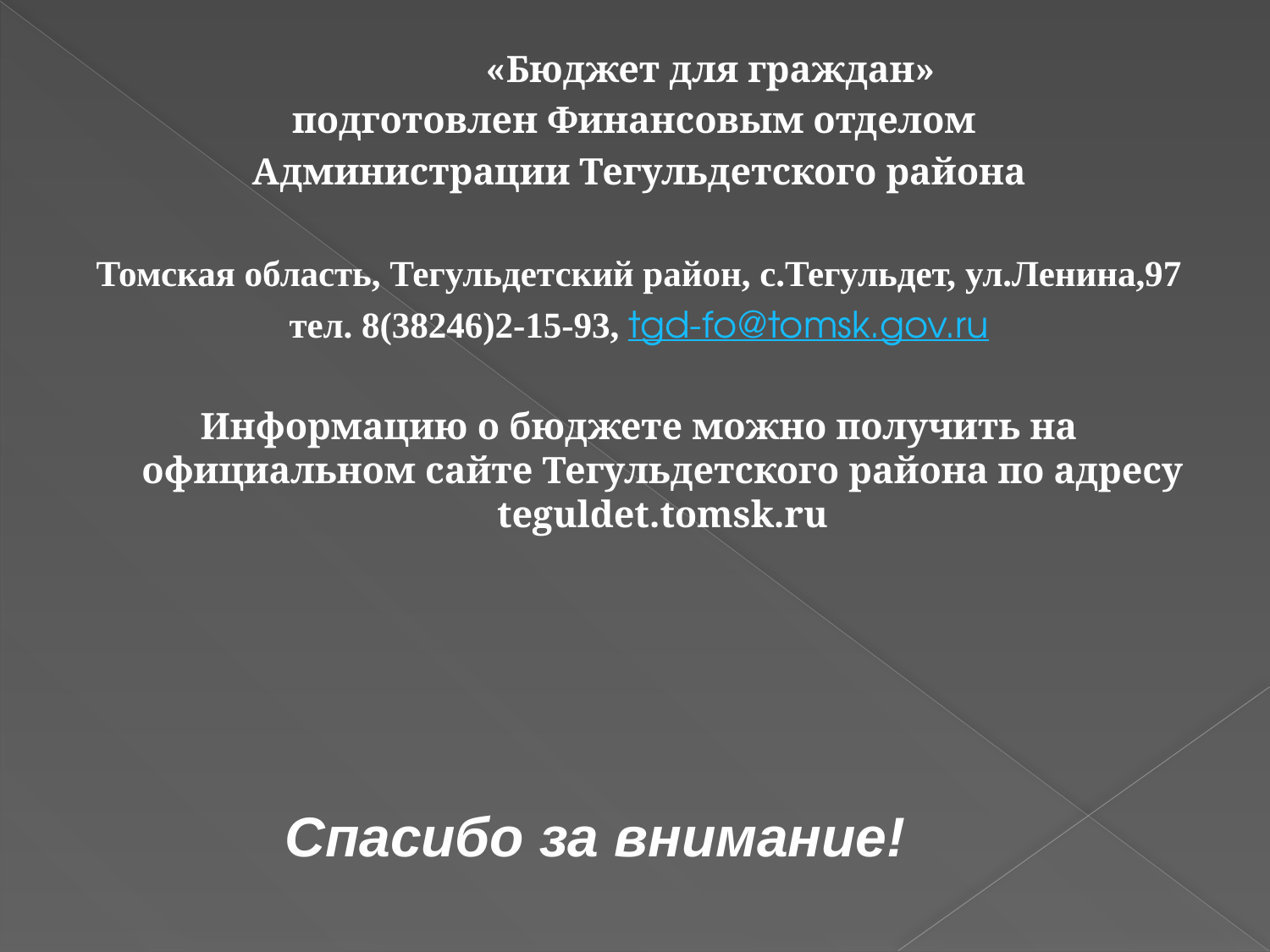

«Бюджет для граждан»
подготовлен Финансовым отделом
Администрации Тегульдетского района

Томская область, Тегульдетский район, с.Тегульдет, ул.Ленина,97
тел. 8(38246)2-15-93, tgd-fo@tomsk.gov.ru

Информацию о бюджете можно получить на официальном сайте Тегульдетского района по адресу teguldet.tomsk.ru

             Спасибо за внимание!